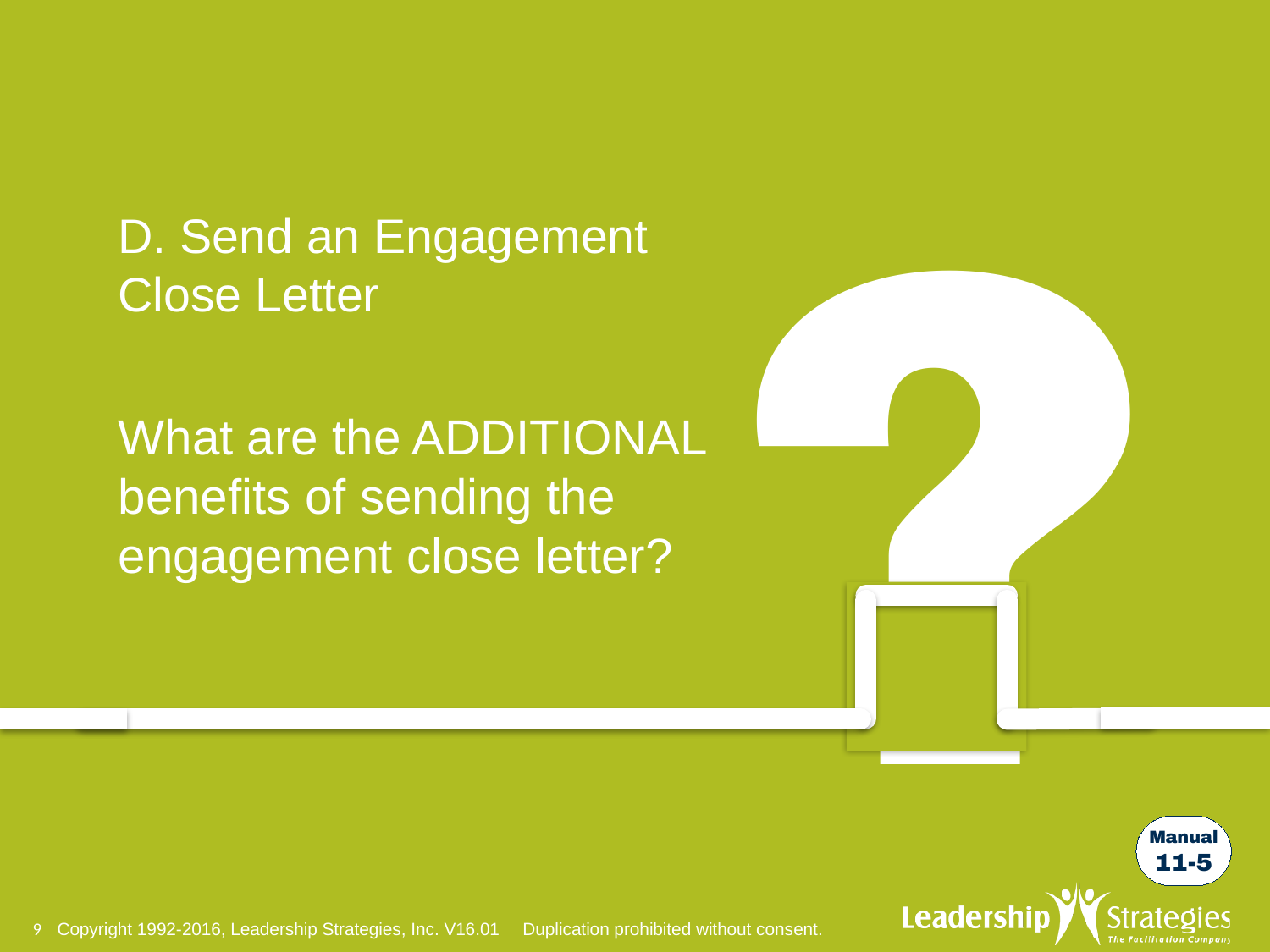

# D. Send an Engagement Close Letter
What are the ADDITIONAL benefits of sending the engagement close letter?
Manual
11-5
9